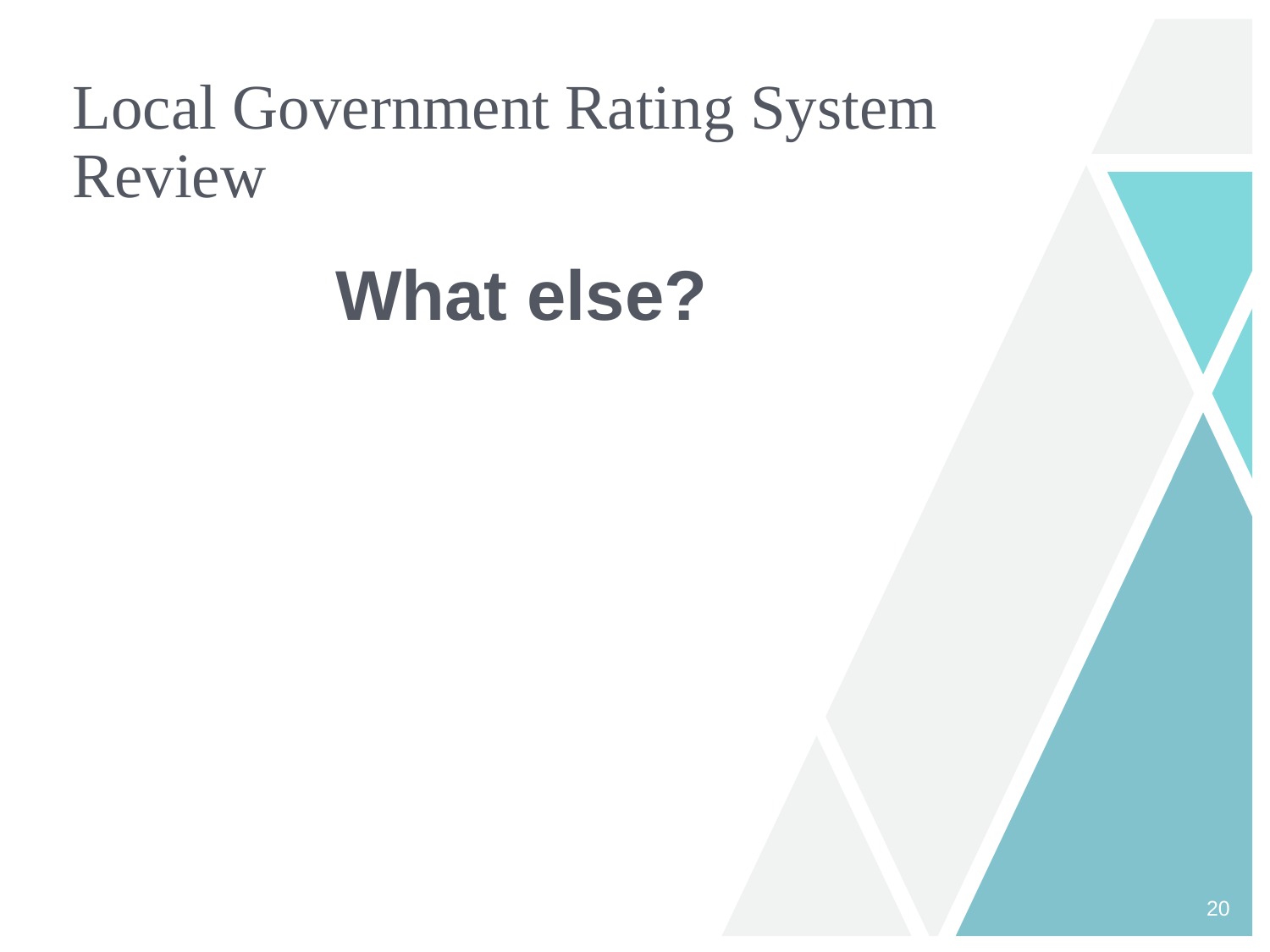

# Local Government Rating System Review
What else?
20